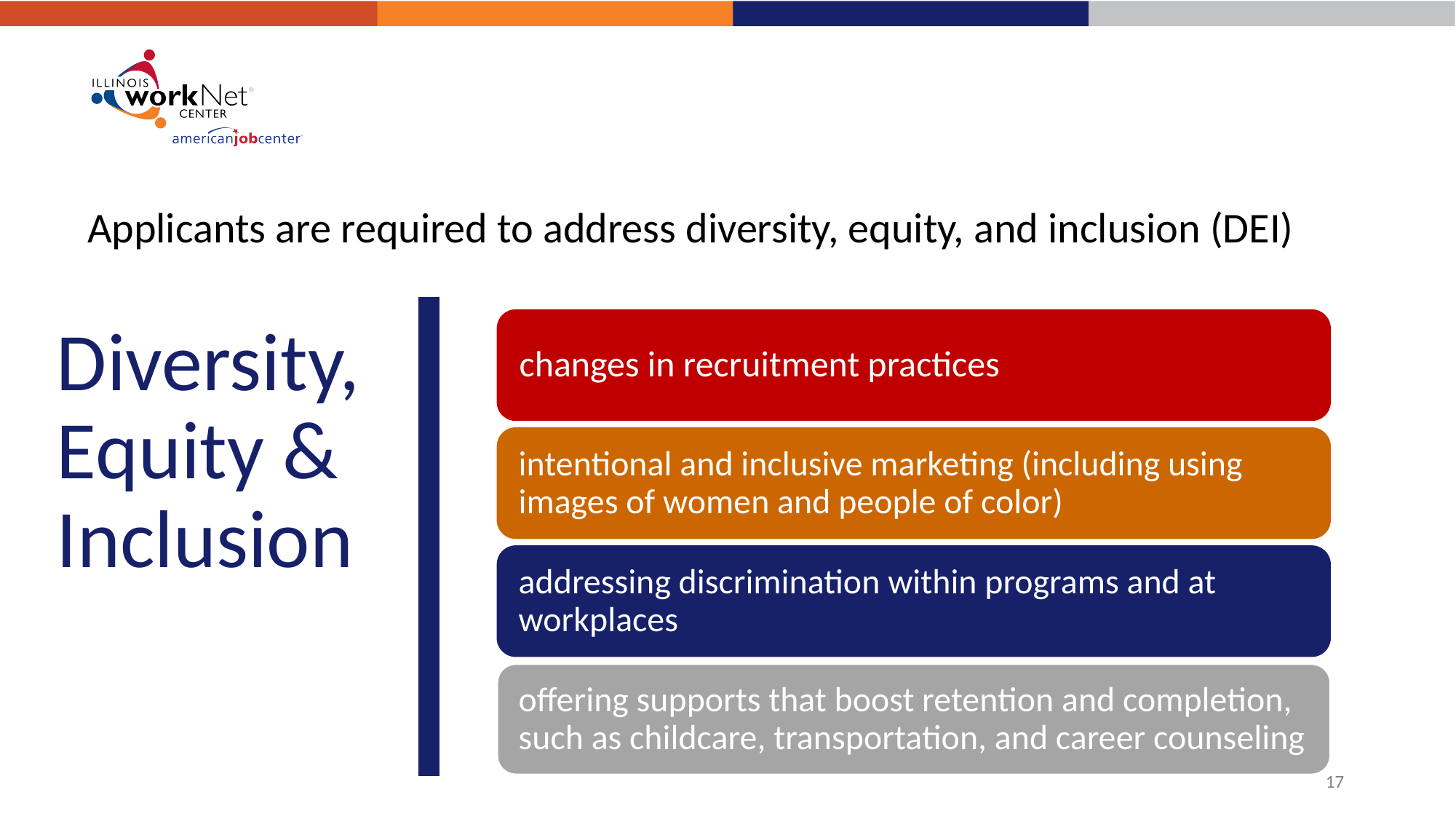

# Diversity, Equity & Inclusion
Applicants are required to address diversity, equity, and inclusion (DEI)
changes in recruitment practices
intentional and inclusive marketing (including using images of women and people of color)
addressing discrimination within programs and at workplaces
offering supports that boost retention and completion, such as childcare, transportation, and career counseling

17